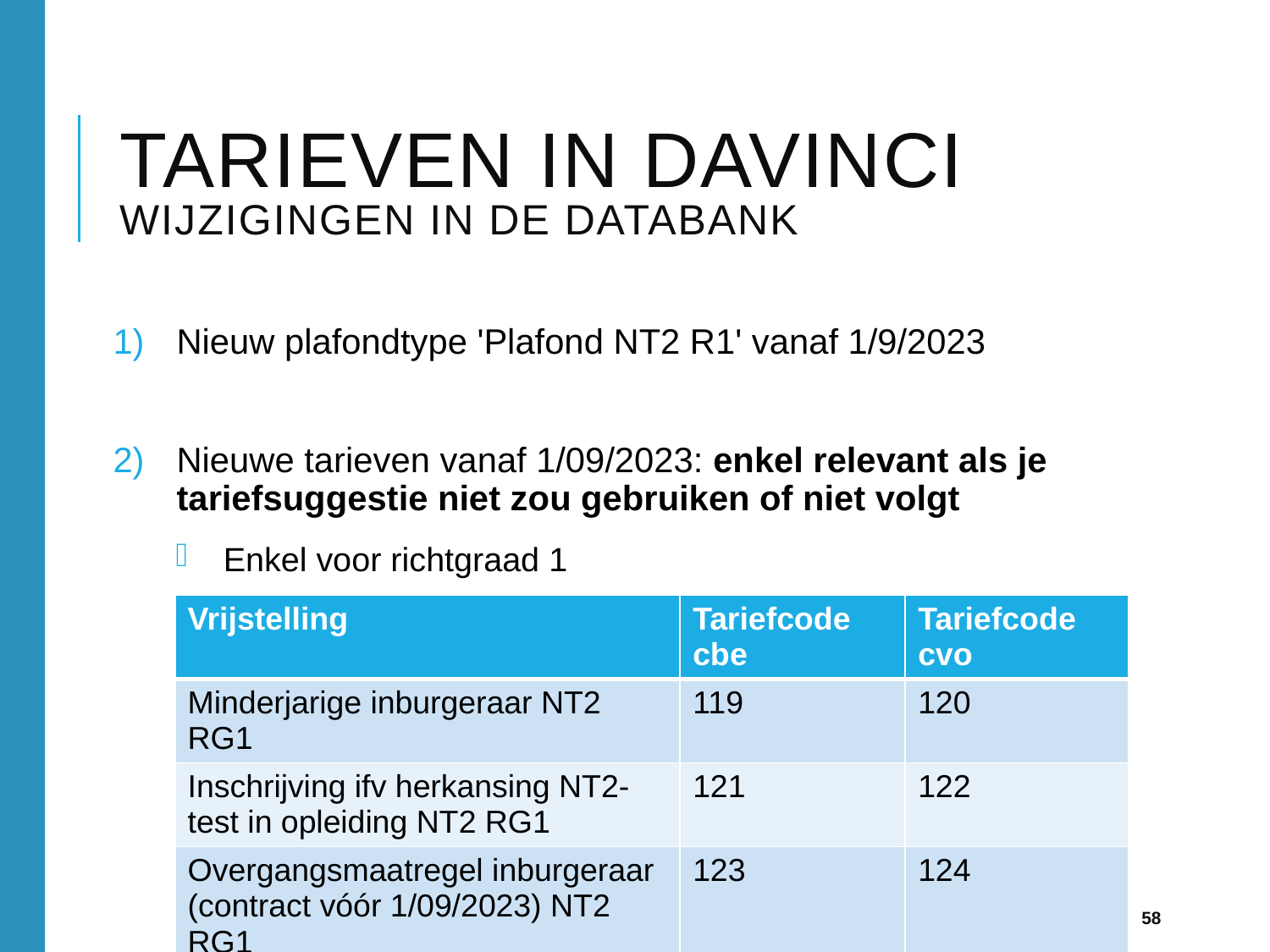

# Tarieven in davinci wijzigingen in de databank
Nieuw plafondtype 'Plafond NT2 R1' vanaf 1/9/2023

Nieuwe tarieven vanaf 1/09/2023: enkel relevant als je tariefsuggestie niet zou gebruiken of niet volgt
Enkel voor richtgraad 1

| Vrijstelling | Tariefcode cbe | Tariefcode cvo |
| --- | --- | --- |
| Minderjarige inburgeraar NT2 RG1 | 119 | 120 |
| Inschrijving ifv herkansing NT2-test in opleiding NT2 RG1 | 121 | 122 |
| Overgangsmaatregel inburgeraar (contract vóór 1/09/2023) NT2 RG1 | 123 | 124 |
58